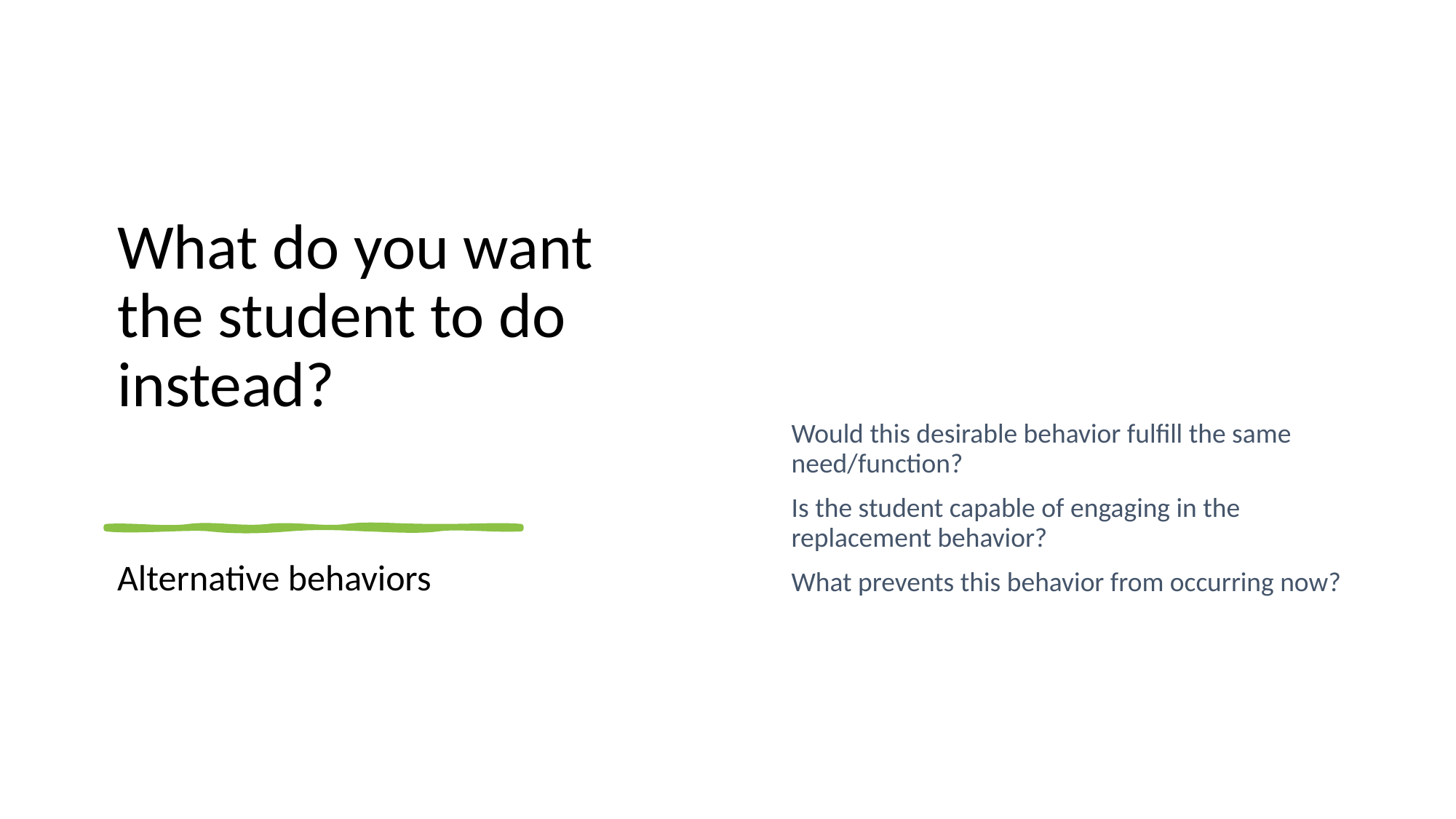

# What do you want the student to do instead?
Would this desirable behavior fulfill the same need/function?
Is the student capable of engaging in the replacement behavior?
What prevents this behavior from occurring now?

Alternative behaviors